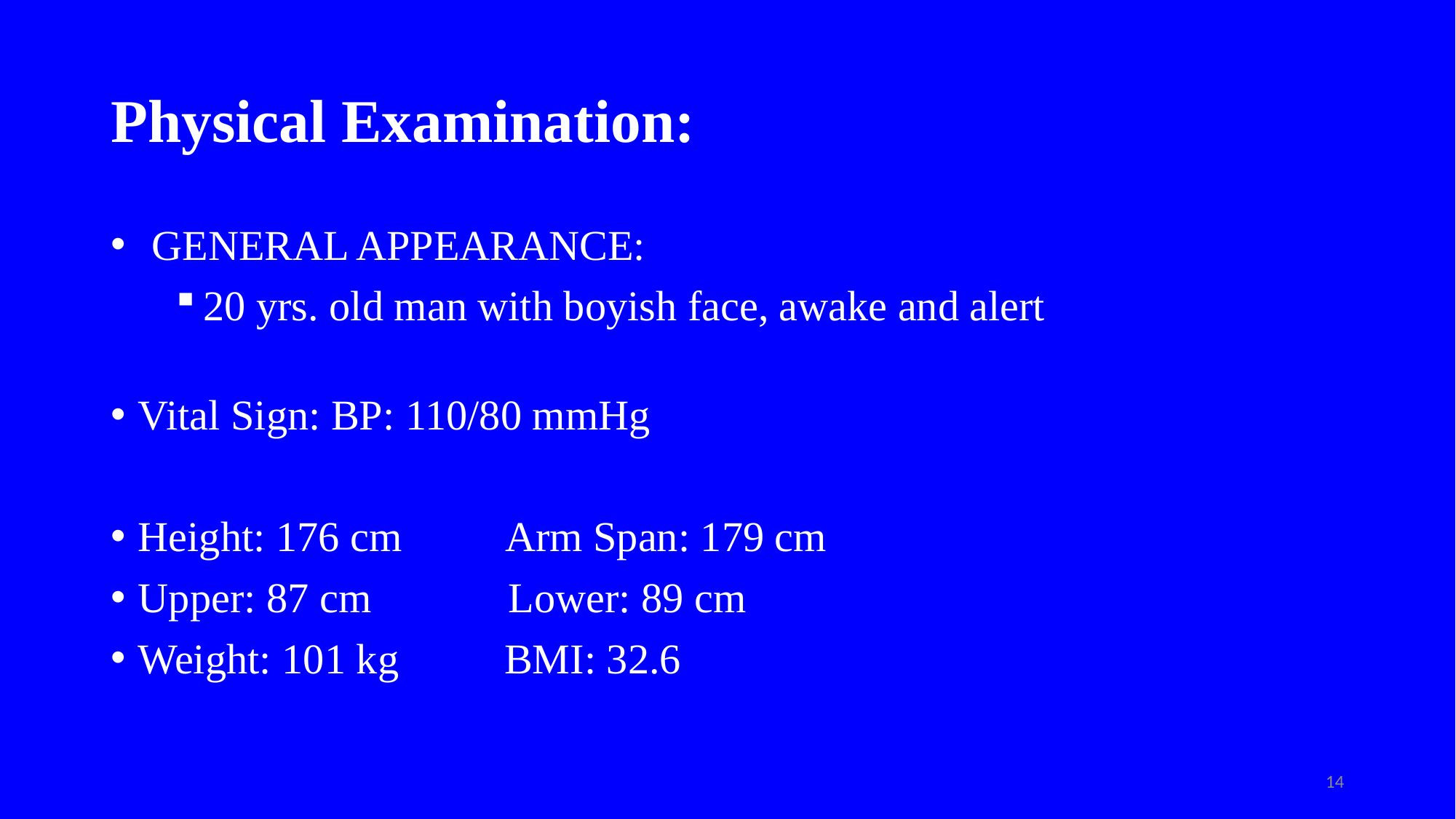

# Physical Examination:
GENERAL APPEARANCE:
20 yrs. old man with boyish face, awake and alert

Vital Sign: BP: 110/80 mmHg

Height: 176 cm          Arm Span: 179 cm
Upper: 87 cm             Lower: 89 cm
Weight: 101 kg          BMI: 32.6

14